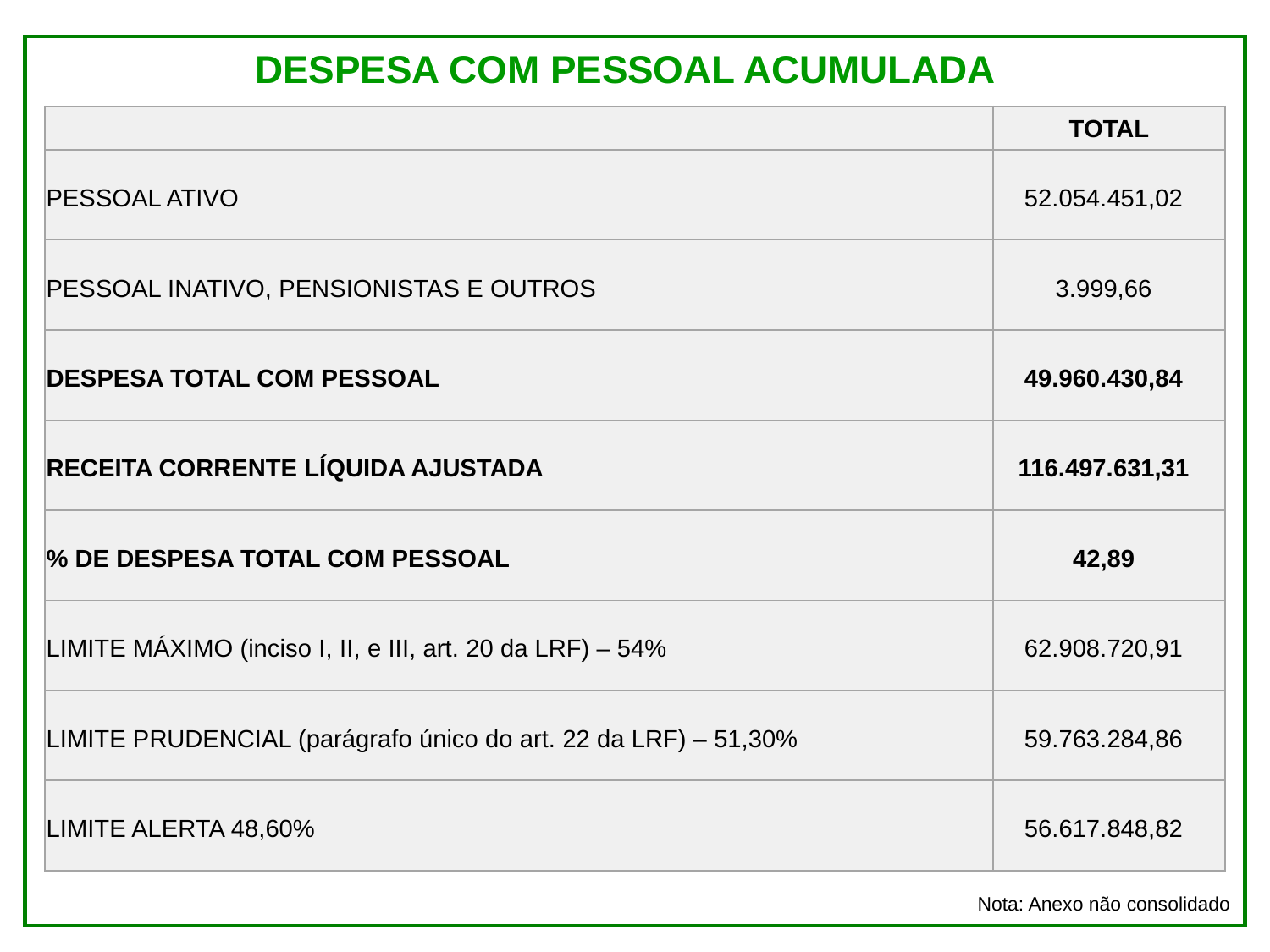

DESPESA COM PESSOAL ACUMULADA

|  | TOTAL |
| --- | --- |
| PESSOAL ATIVO | 52.054.451,02 |
| PESSOAL INATIVO, PENSIONISTAS E OUTROS | 3.999,66 |
| DESPESA TOTAL COM PESSOAL | 49.960.430,84 |
| RECEITA CORRENTE LÍQUIDA AJUSTADA | 116.497.631,31 |
| % DE DESPESA TOTAL COM PESSOAL | 42,89 |
| LIMITE MÁXIMO (inciso I, II, e III, art. 20 da LRF) – 54% | 62.908.720,91 |
| LIMITE PRUDENCIAL (parágrafo único do art. 22 da LRF) – 51,30% | 59.763.284,86 |
| LIMITE ALERTA 48,60% | 56.617.848,82 |
Nota: Anexo não consolidado